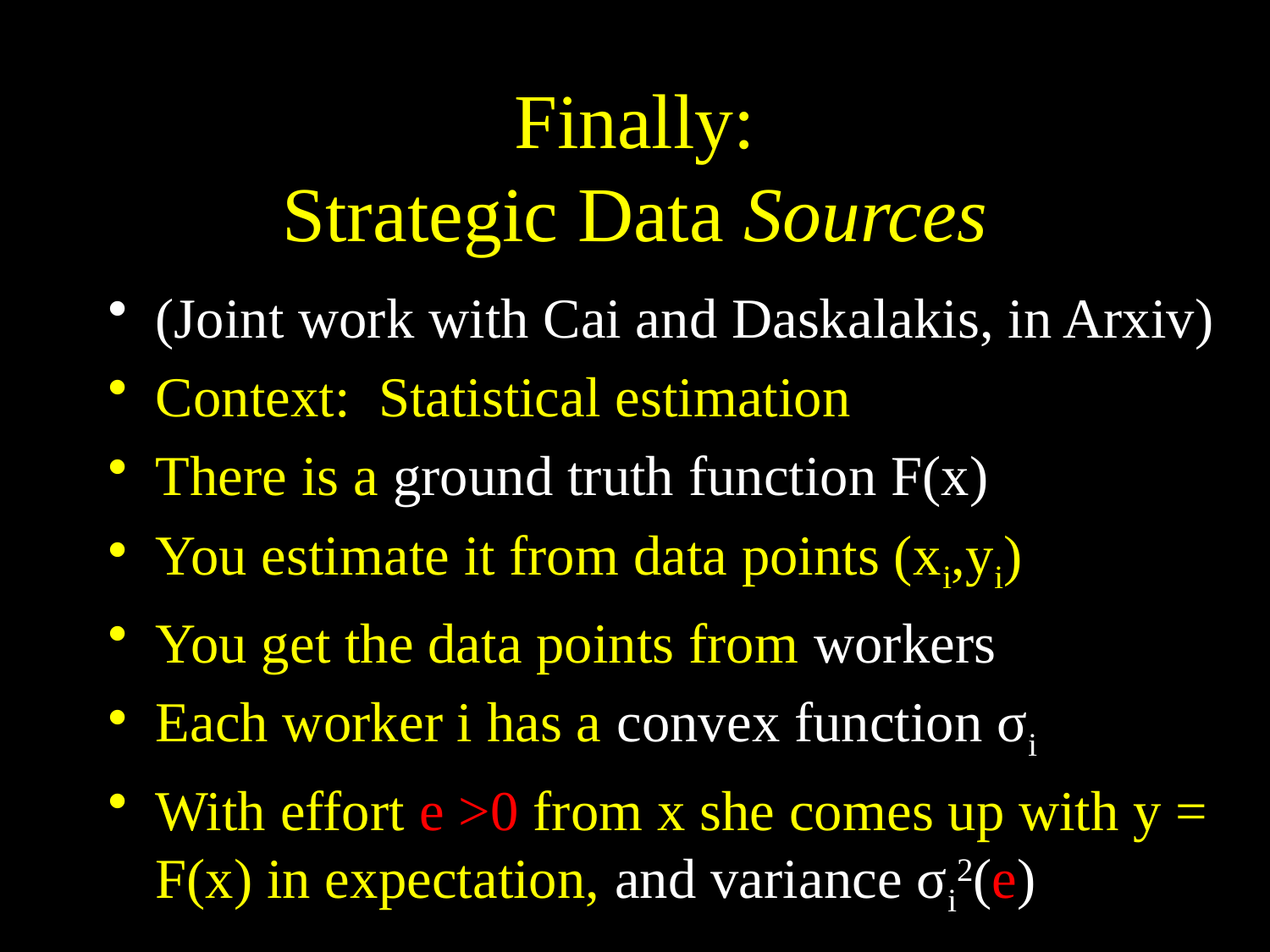

# Finally: Strategic Data Sources
(Joint work with Cai and Daskalakis, in Arxiv)
Context:  Statistical estimation
There is a ground truth function F(x)
You estimate it from data points (xi,yi)
You get the data points from workers
Each worker i has a convex function σi
With effort e >0 from x she comes up with y = F(x) in expectation, and variance σi2(e)